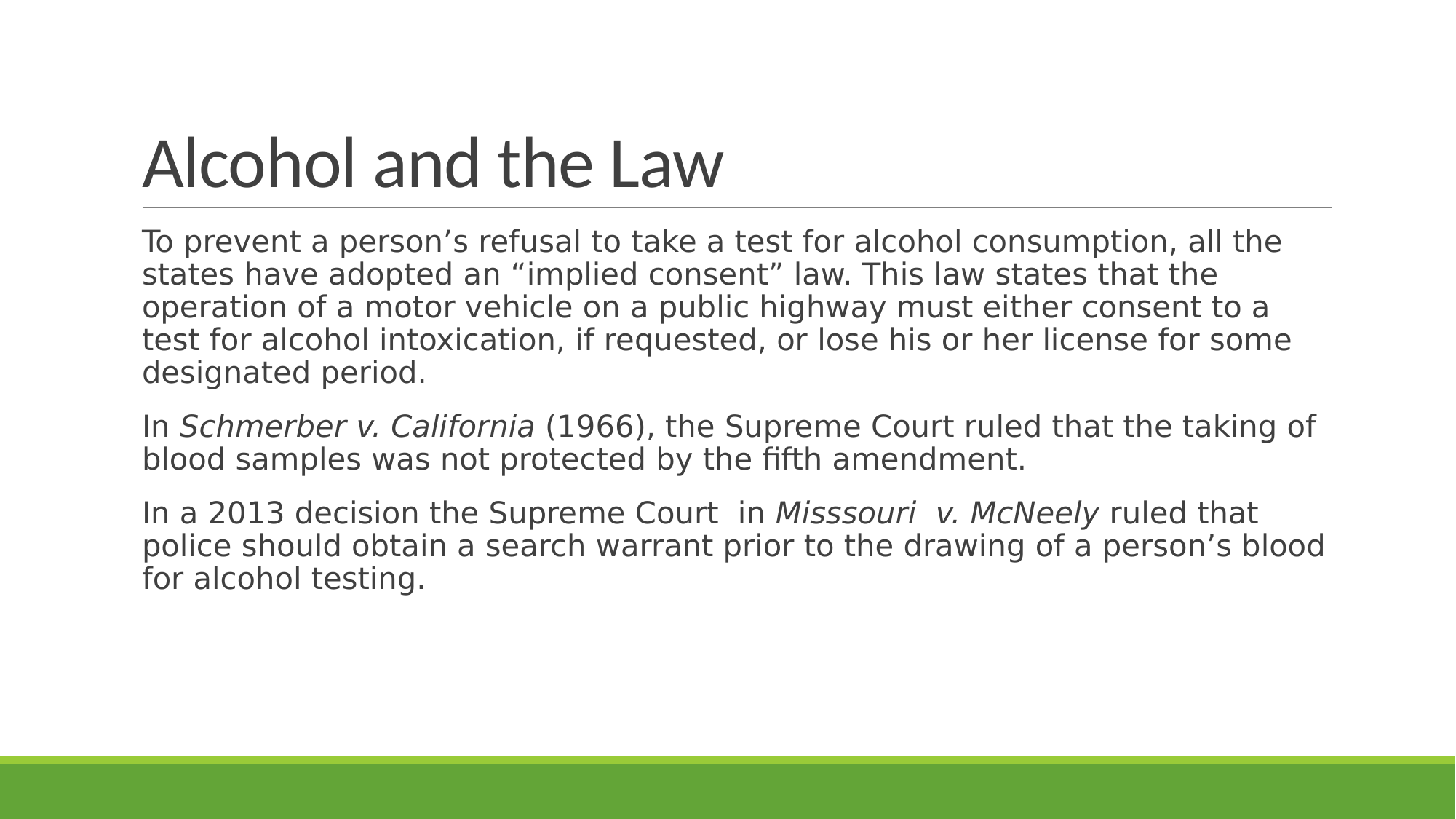

# Alcohol and the Law
To prevent a person’s refusal to take a test for alcohol consumption, all the states have adopted an “implied consent” law. This law states that the operation of a motor vehicle on a public highway must either consent to a test for alcohol intoxication, if requested, or lose his or her license for some designated period.
In Schmerber v. California (1966), the Supreme Court ruled that the taking of blood samples was not protected by the fifth amendment.
In a 2013 decision the Supreme Court  in Misssouri  v. McNeely ruled that police should obtain a search warrant prior to the drawing of a person’s blood for alcohol testing.